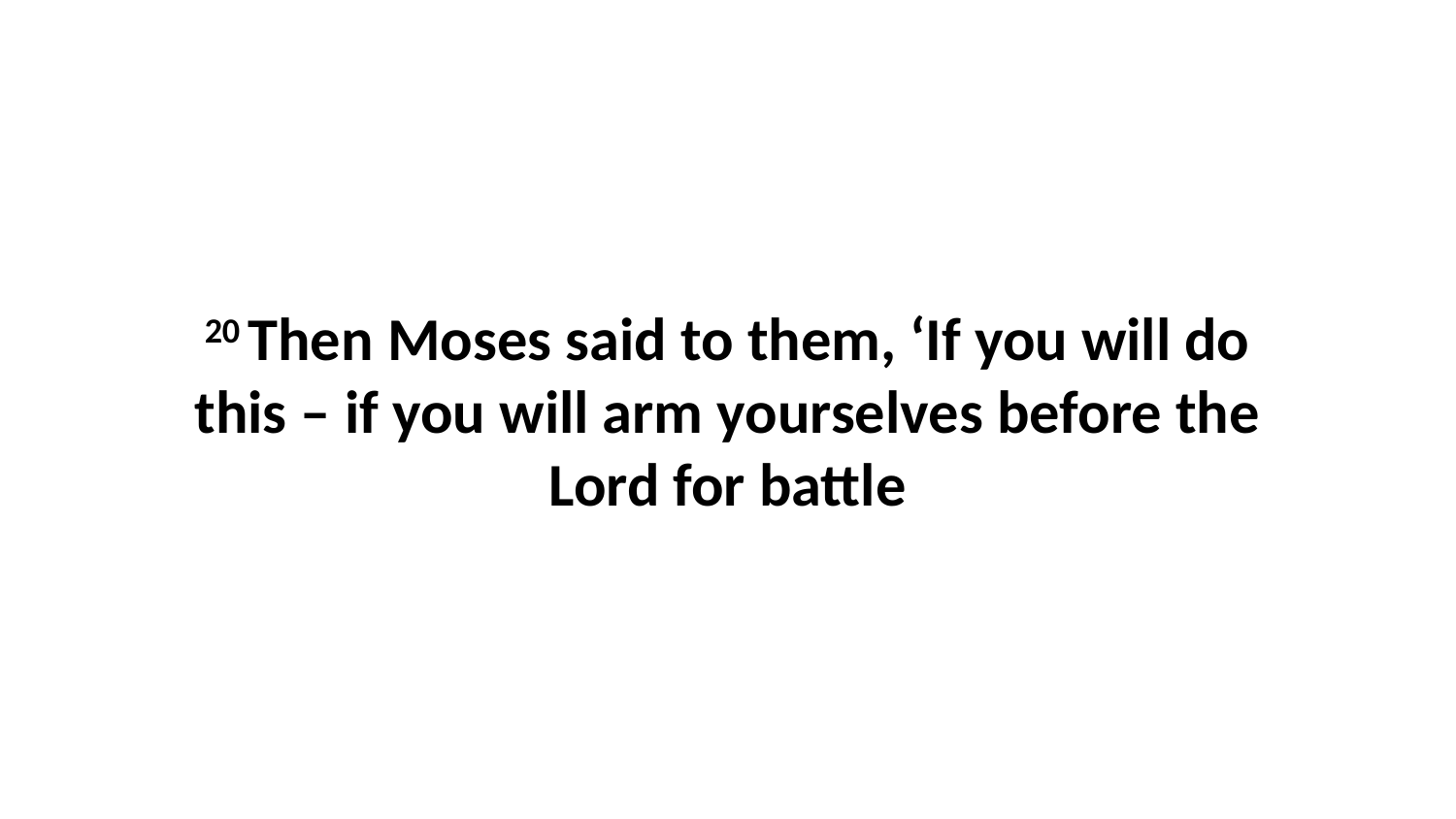

20 Then Moses said to them, ‘If you will do this – if you will arm yourselves before the Lord for battle